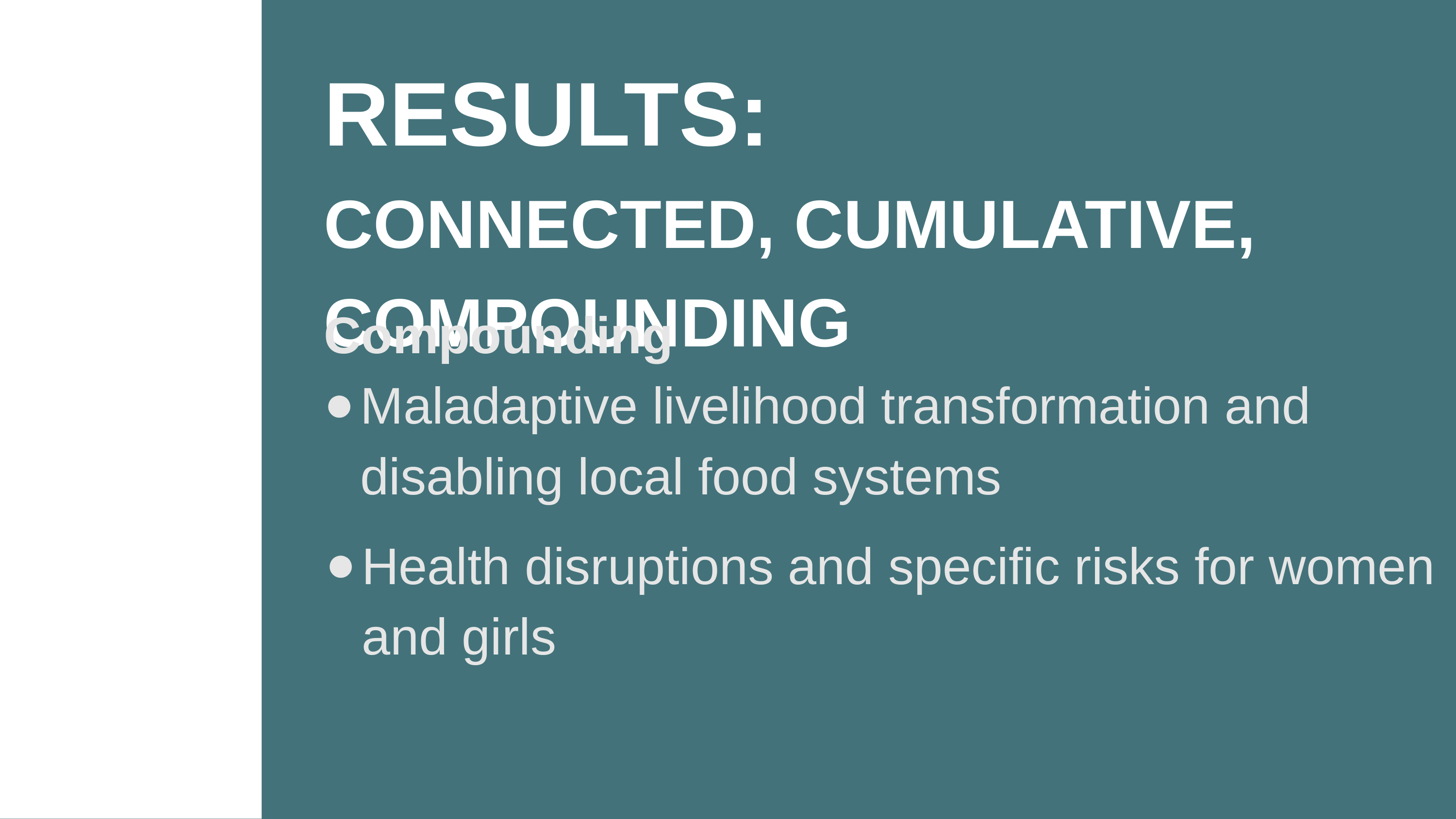

RESULTS:
CONNECTED, CUMULATIVE, COMPOUNDING
Compounding
Maladaptive livelihood transformation and disabling local food systems
Health disruptions and specific risks for women and girls